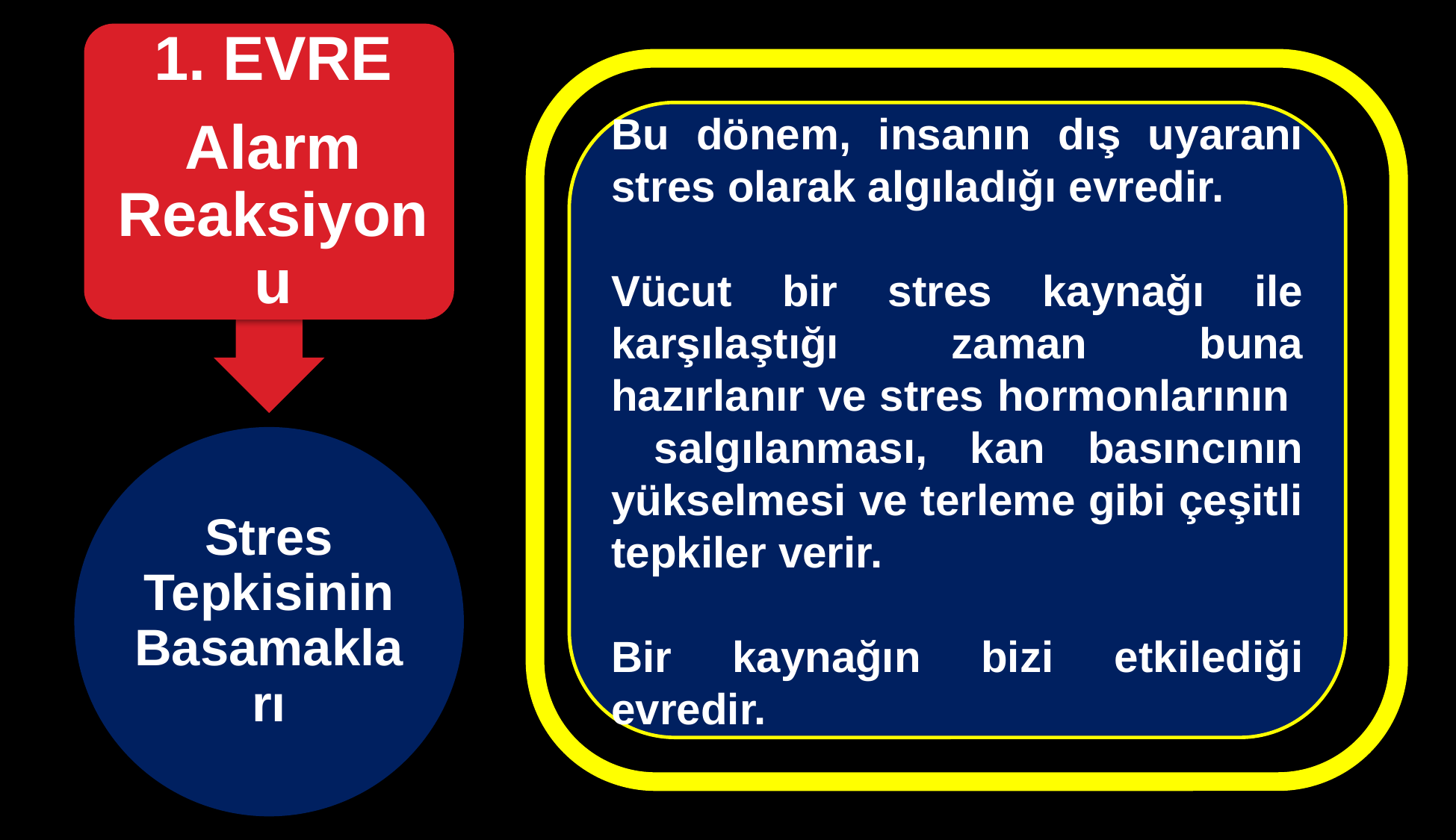

Stres Tepkisinin Basamakları
1. EVRE
Alarm Reaksiyonu

Bu dönem, insanın dış uyaranı stres olarak algıladığı evredir.

Vücut bir stres kaynağı ile karşılaştığı zaman buna hazırlanır ve stres hormonlarının   salgılanması, kan basıncının yükselmesi ve terleme gibi çeşitli tepkiler verir.

Bir kaynağın bizi etkilediği evredir.